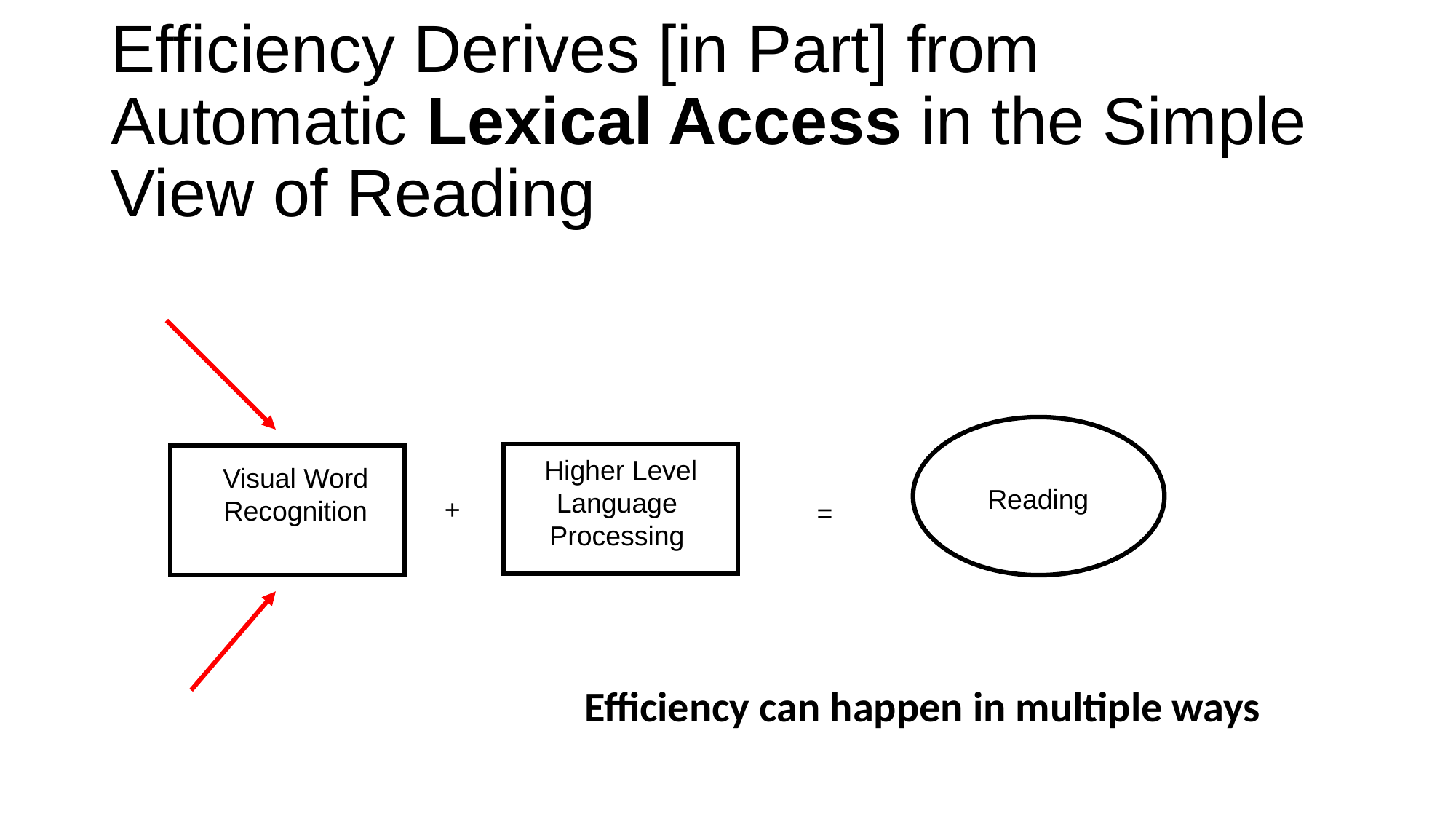

# Efficiency Derives [in Part] from Automatic Lexical Access in the Simple View of Reading

Higher Level Language  Processing
Visual Word Recognition
Reading
+
=
Efficiency can happen in multiple ways